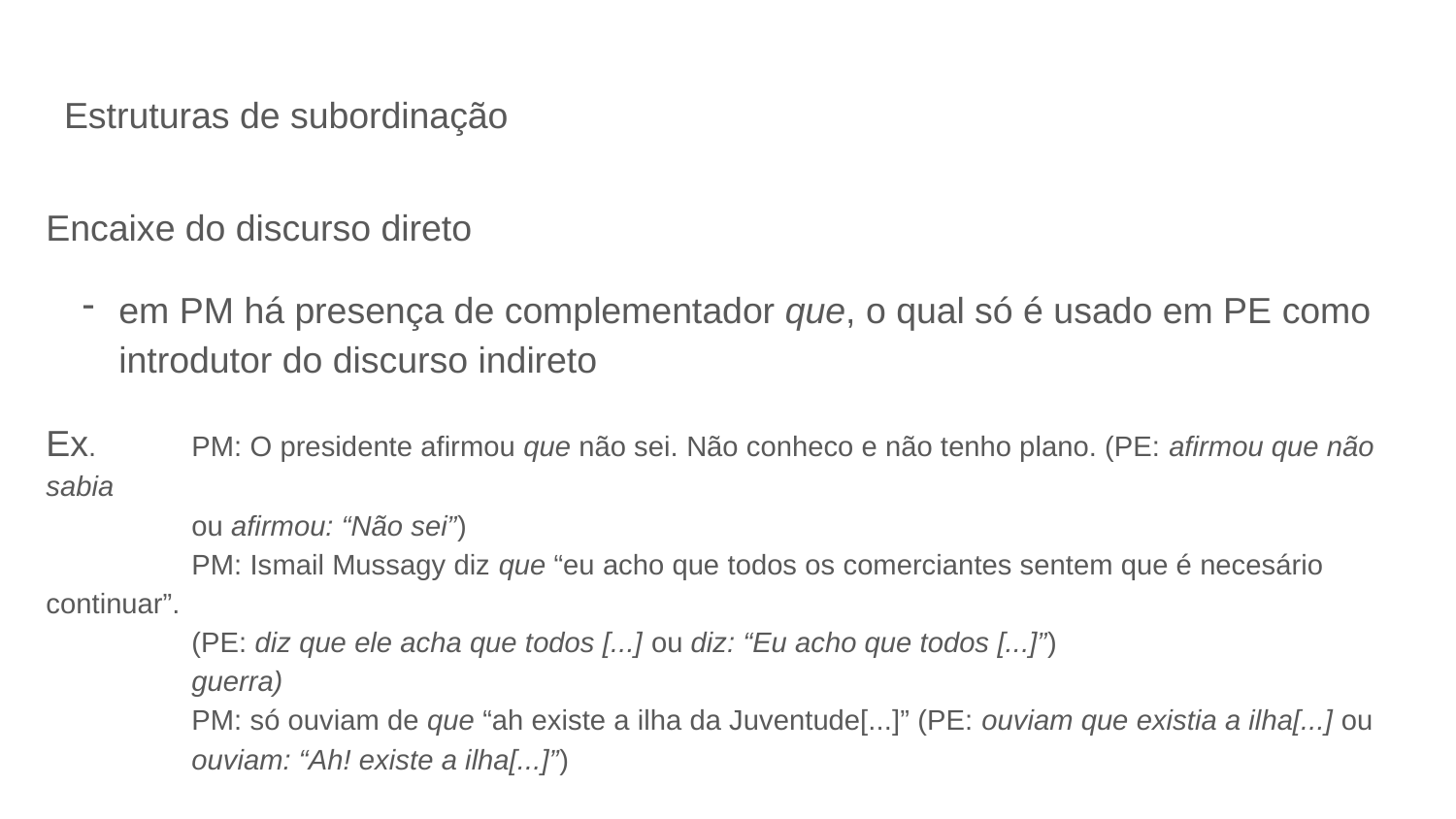

# Estruturas de subordinação

Encaixe do discurso direto
em PM há presença de complementador que, o qual só é usado em PE como introdutor do discurso indireto
Ex. 	PM: O presidente afirmou que não sei. Não conheco e não tenho plano. (PE: afirmou que não sabia
	ou afirmou: “Não sei”)
	PM: Ismail Mussagy diz que “eu acho que todos os comerciantes sentem que é necesário continuar”.
	(PE: diz que ele acha que todos [...] ou diz: “Eu acho que todos [...]”)
	guerra)
	PM: só ouviam de que “ah existe a ilha da Juventude[...]” (PE: ouviam que existia a ilha[...] ou
	ouviam: “Ah! existe a ilha[...]”)